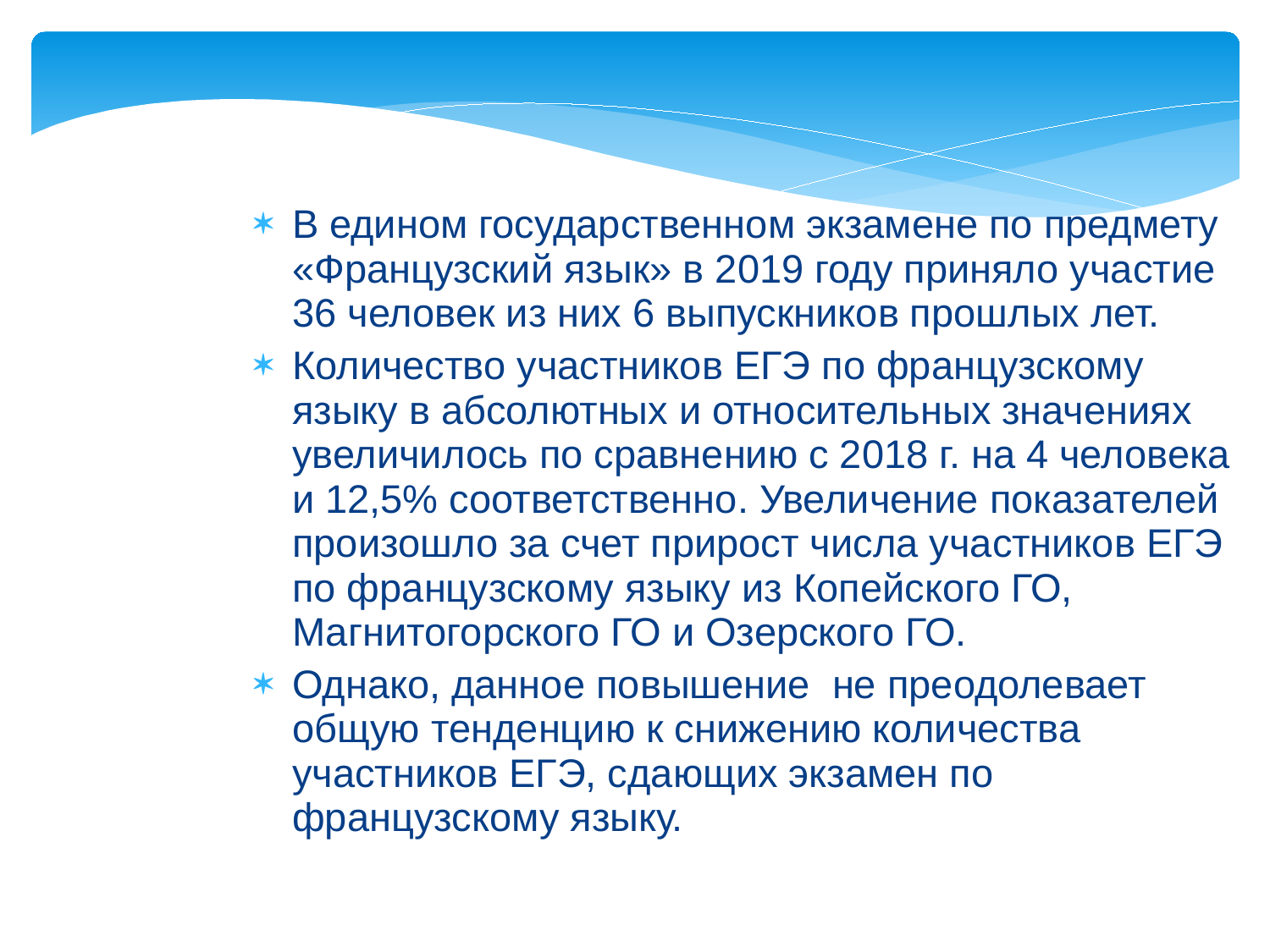

В едином государственном экзамене по предмету «Французский язык» в 2019 году приняло участие 36 человек из них 6 выпускников прошлых лет.
Количество участников ЕГЭ по французскому языку в абсолютных и относительных значениях увеличилось по сравнению с 2018 г. на 4 человека и 12,5% соответственно. Увеличение показателей произошло за счет прирост числа участников ЕГЭ по французскому языку из Копейского ГО, Магнитогорского ГО и Озерского ГО.
Однако, данное повышение  не преодолевает общую тенденцию к снижению количества участников ЕГЭ, сдающих экзамен по французскому языку.